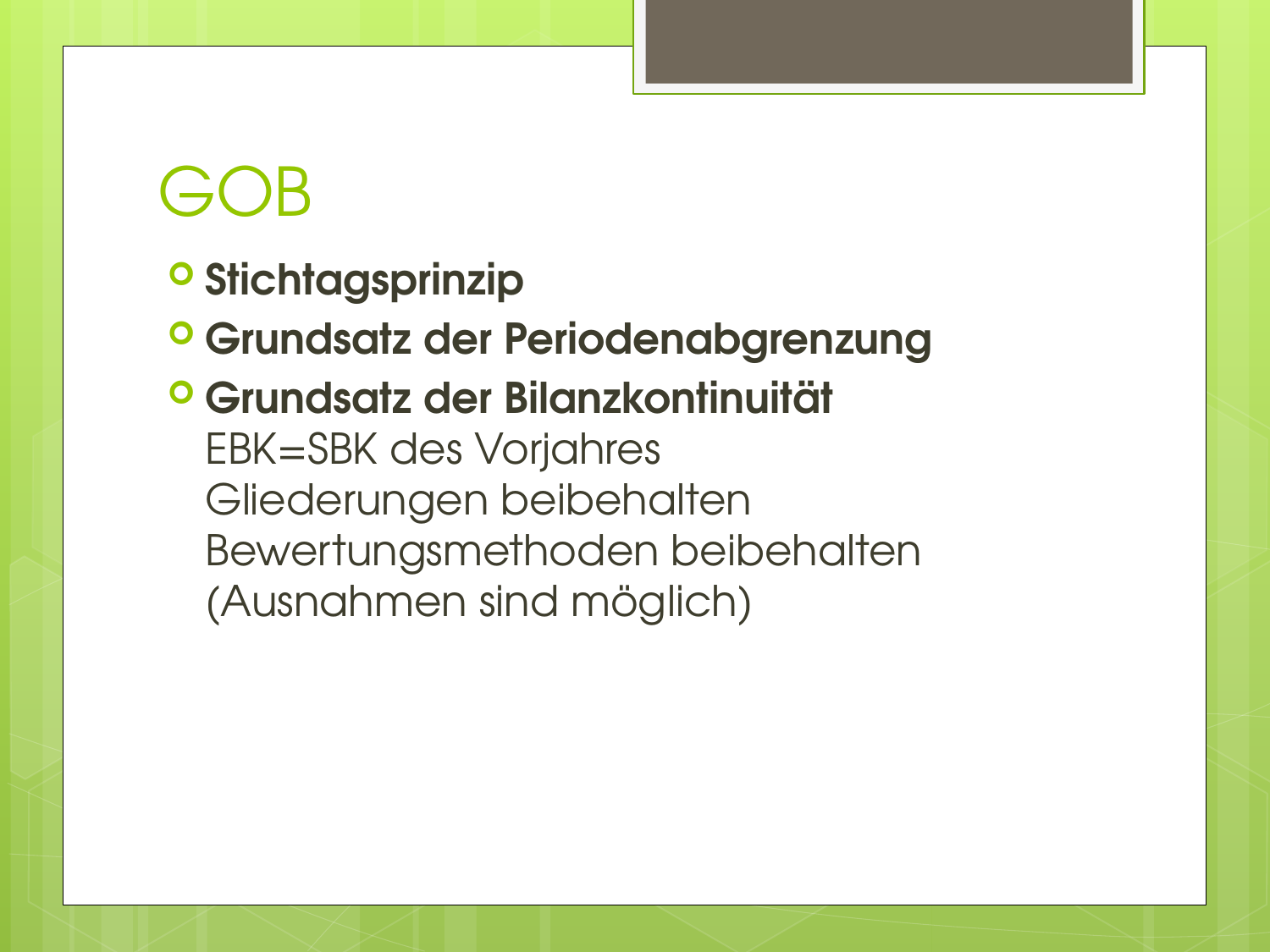

# GOB
Stichtagsprinzip
Grundsatz der Periodenabgrenzung
Grundsatz der Bilanzkontinuität
EBK=SBK des Vorjahres
Gliederungen beibehalten
Bewertungsmethoden beibehalten (Ausnahmen sind möglich)